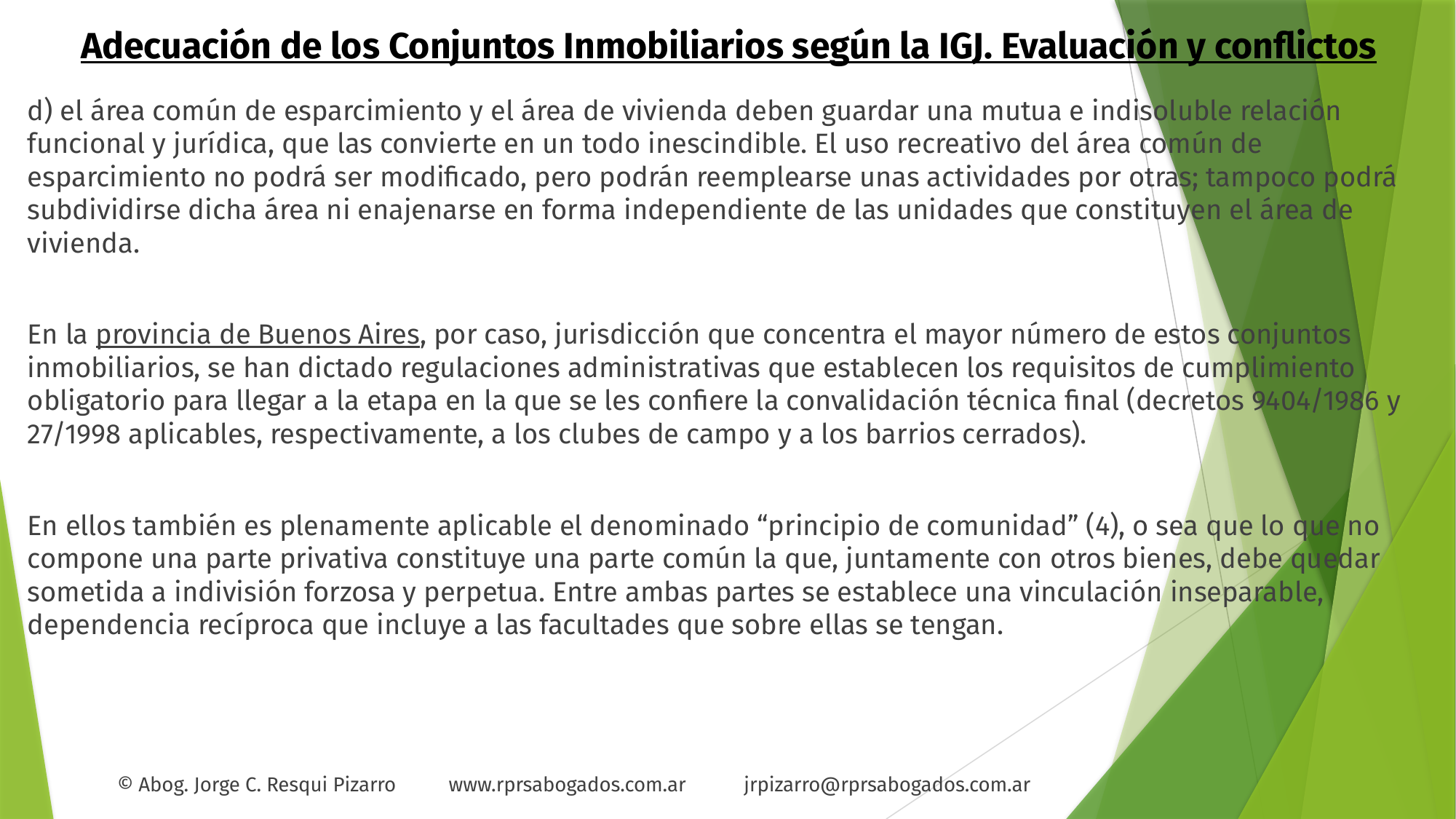

# Adecuación de los Conjuntos Inmobiliarios según la IGJ. Evaluación y conflictos
d) el área común de esparcimiento y el área de vivienda deben guardar una mutua e indisoluble relación funcional y jurídica, que las convierte en un todo inescindible. El uso recreativo del área común de esparcimiento no podrá ser modificado, pero podrán reemplearse unas actividades por otras; tampoco podrá subdividirse dicha área ni enajenarse en forma independiente de las unidades que constituyen el área de vivienda.

En la provincia de Buenos Aires, por caso, jurisdicción que concentra el mayor número de estos conjuntos inmobiliarios, se han dictado regulaciones administrativas que establecen los requisitos de cumplimiento obligatorio para llegar a la etapa en la que se les confiere la convalidación técnica final (decretos 9404/1986 y 27/1998 aplicables, respectivamente, a los clubes de campo y a los barrios cerrados).

En ellos también es plenamente aplicable el denominado “principio de comunidad” (4), o sea que lo que no compone una parte privativa constituye una parte común la que, juntamente con otros bienes, debe quedar sometida a indivisión forzosa y perpetua. Entre ambas partes se establece una vinculación inseparable, dependencia recíproca que incluye a las facultades que sobre ellas se tengan.

                 © Abog. Jorge C. Resqui Pizarro          www.rprsabogados.com.ar           jrpizarro@rprsabogados.com.ar